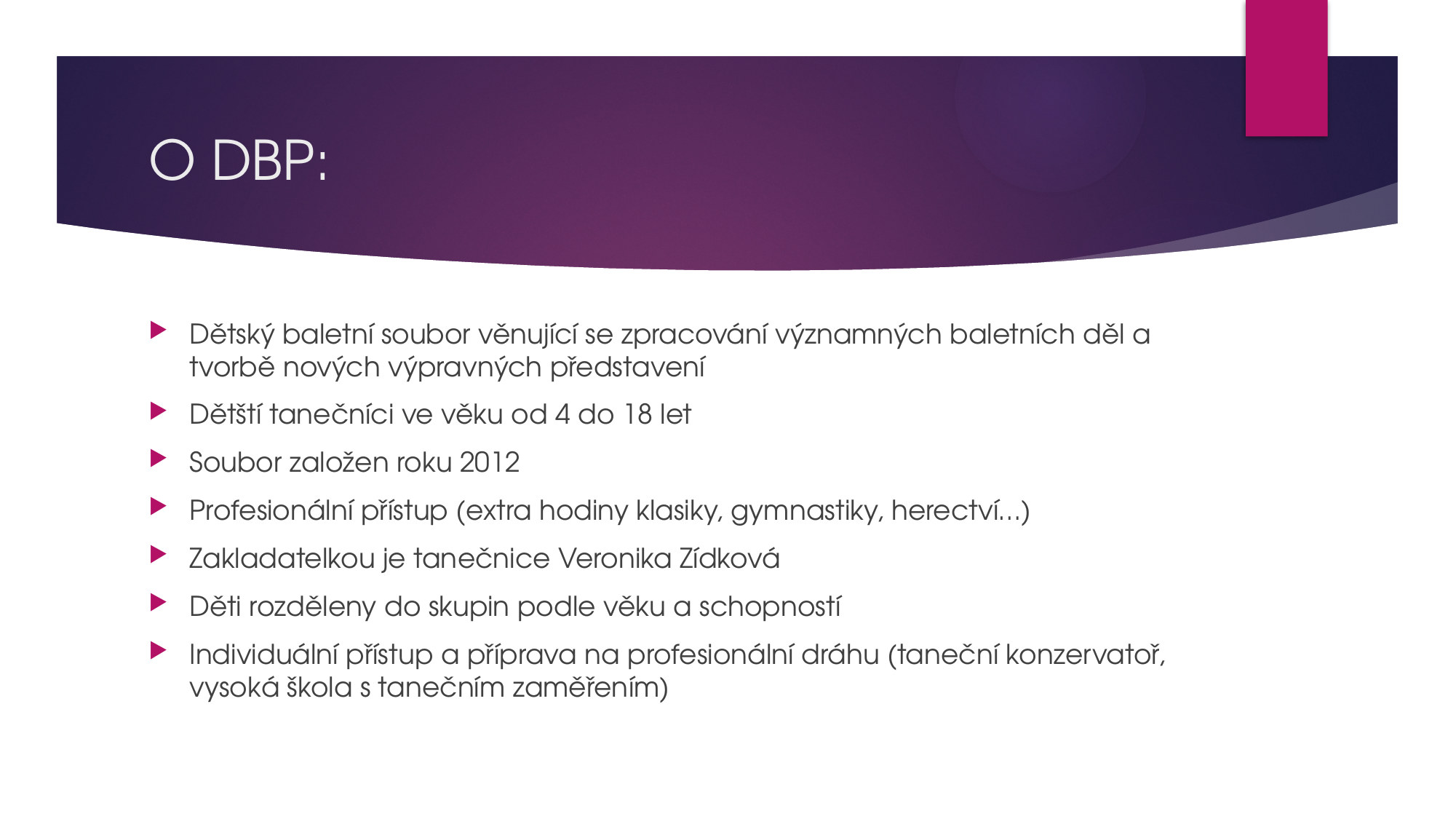

# O DBP:
Dětský baletní soubor věnující se zpracování významných baletních děl a tvorbě nových výpravných představení
Dětští tanečníci ve věku od 4 do 18 let
Soubor založen roku 2012
Profesionální přístup (extra hodiny klasiky, gymnastiky, herectví…)
Zakladatelkou je tanečnice Veronika Zídková
Děti rozděleny do skupin podle věku a schopností
Individuální přístup a příprava na profesionální dráhu (taneční konzervatoř, vysoká škola s tanečním zaměřením)